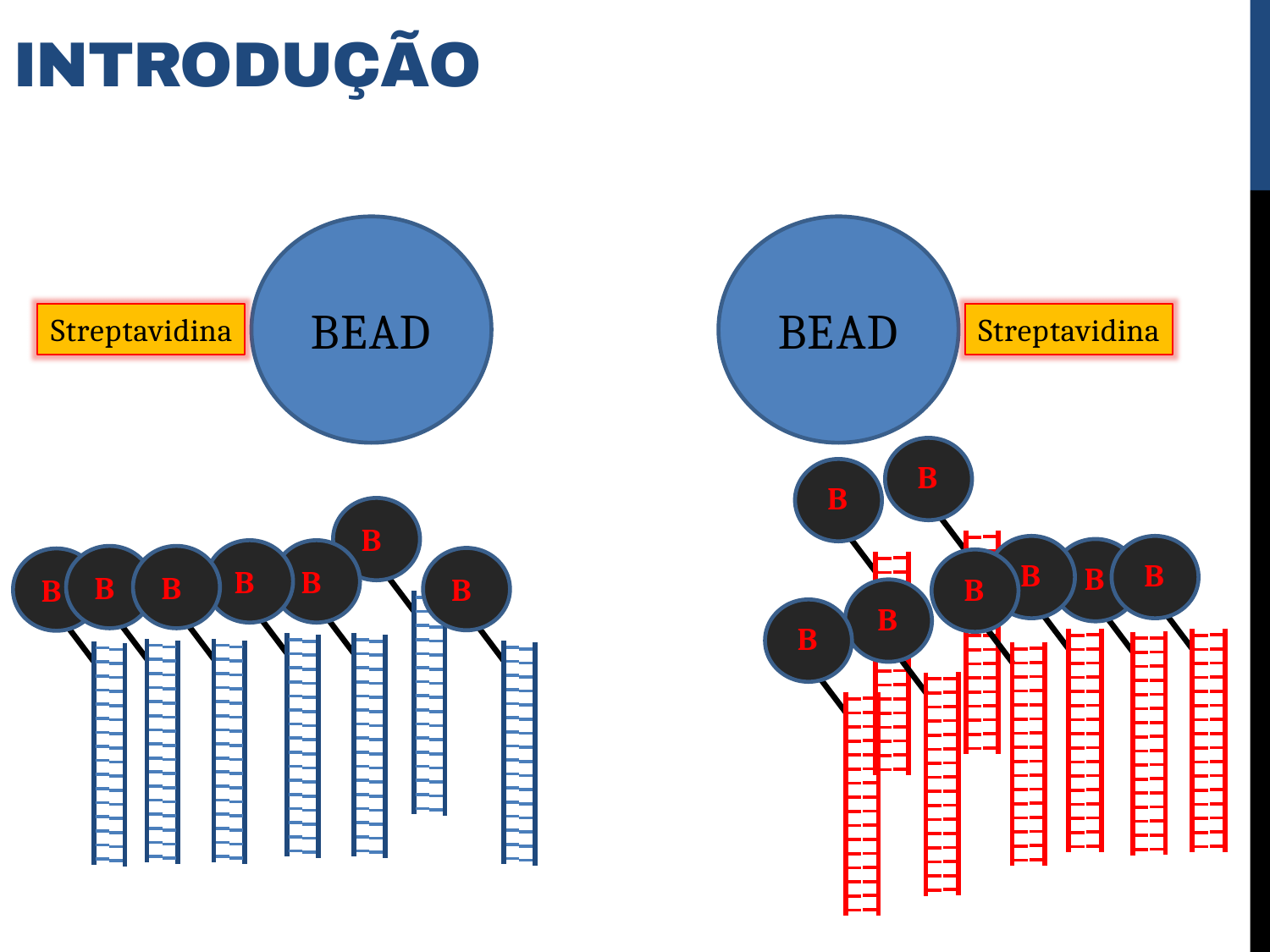

# Introdução

BEAD
Streptavidina

BEAD
Streptavidina

B

B

B

B

B

B

B

B

B

B

B

B

B

B

B